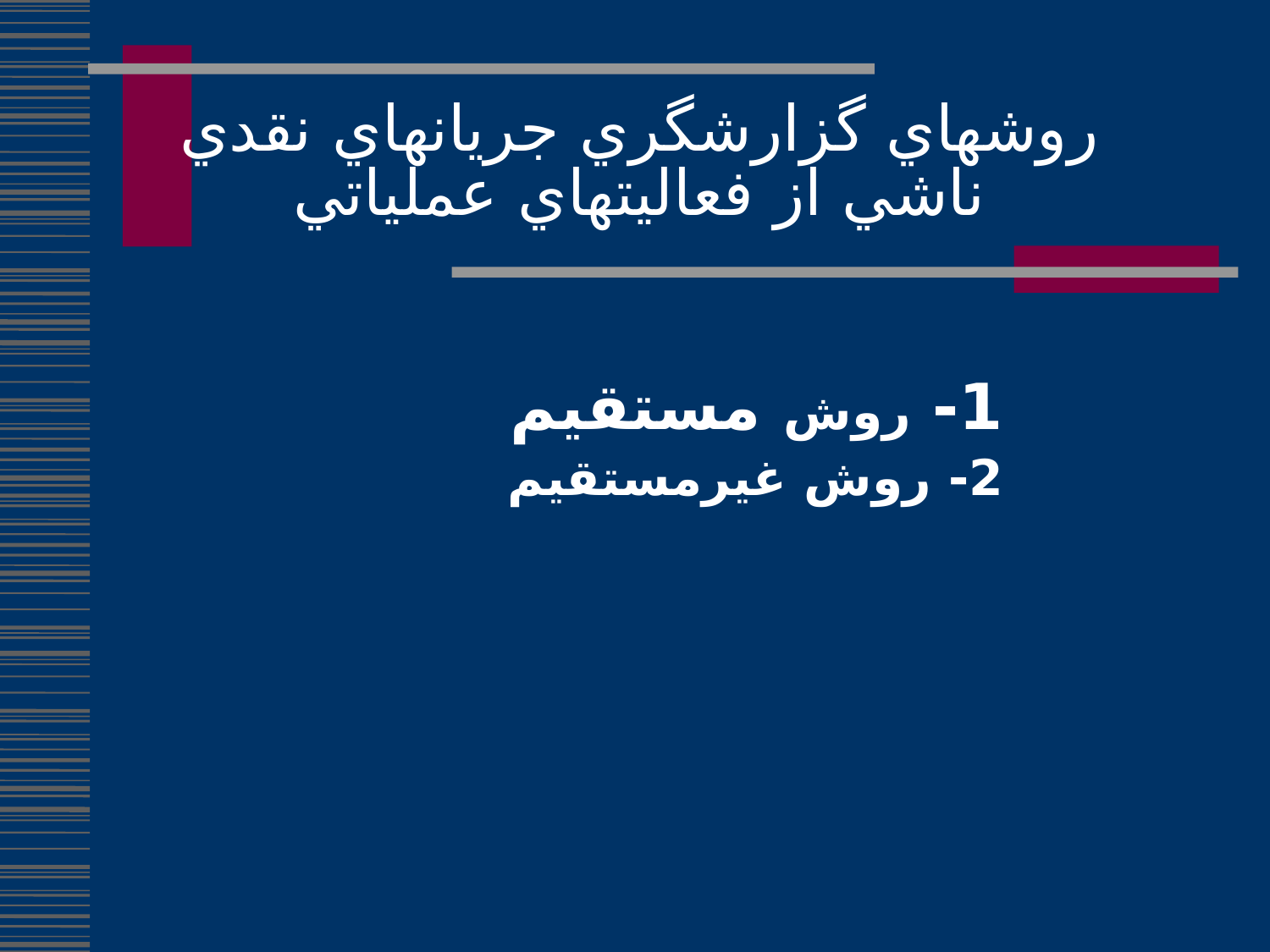

# روشهاي گزارشگري جريانهاي نقدي ناشي از فعاليتهاي عملياتي
1- روش مستقيم
2- روش غيرمستقيم
149